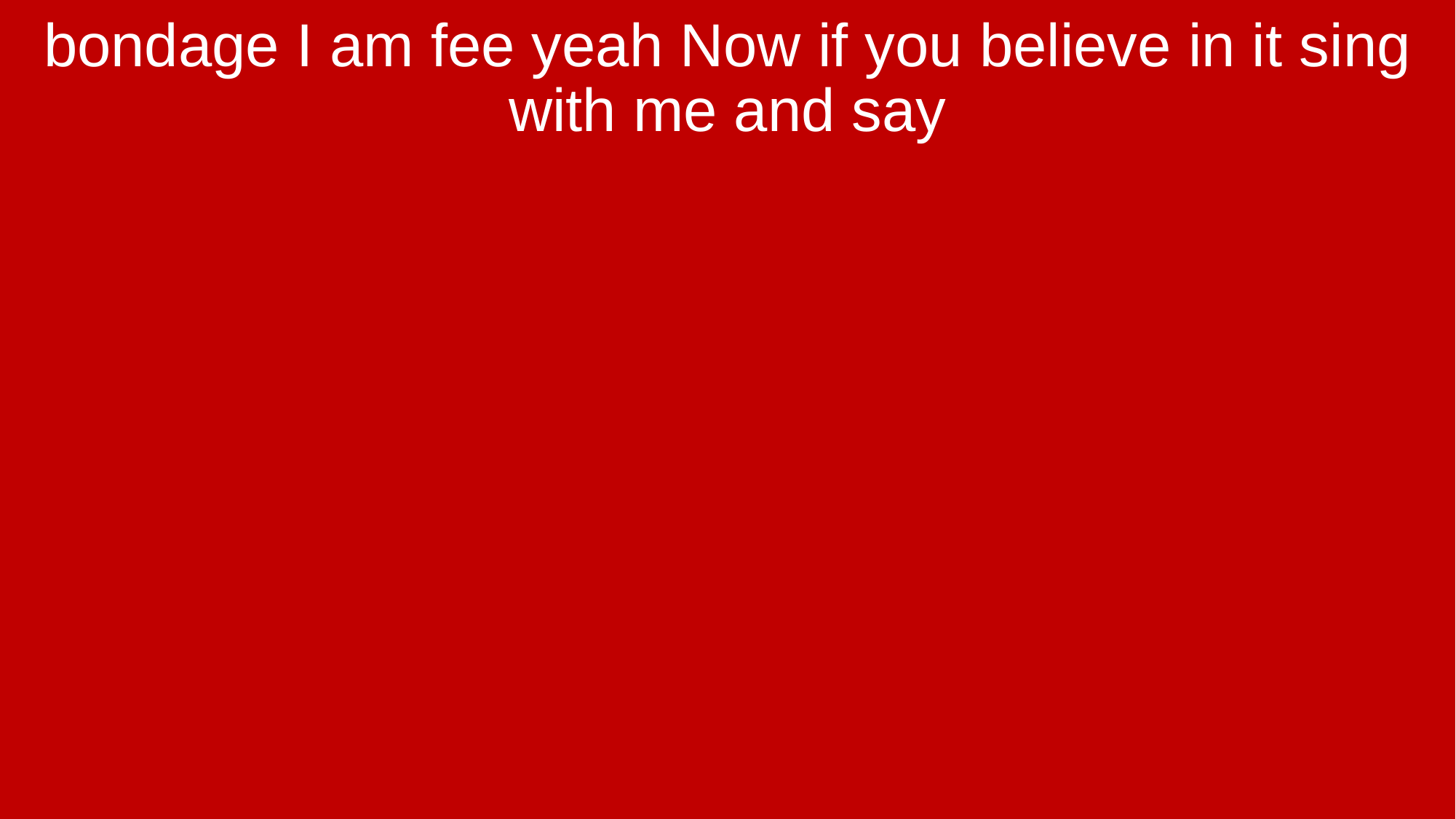

bondage I am fee yeah Now if you believe in it sing with me and say